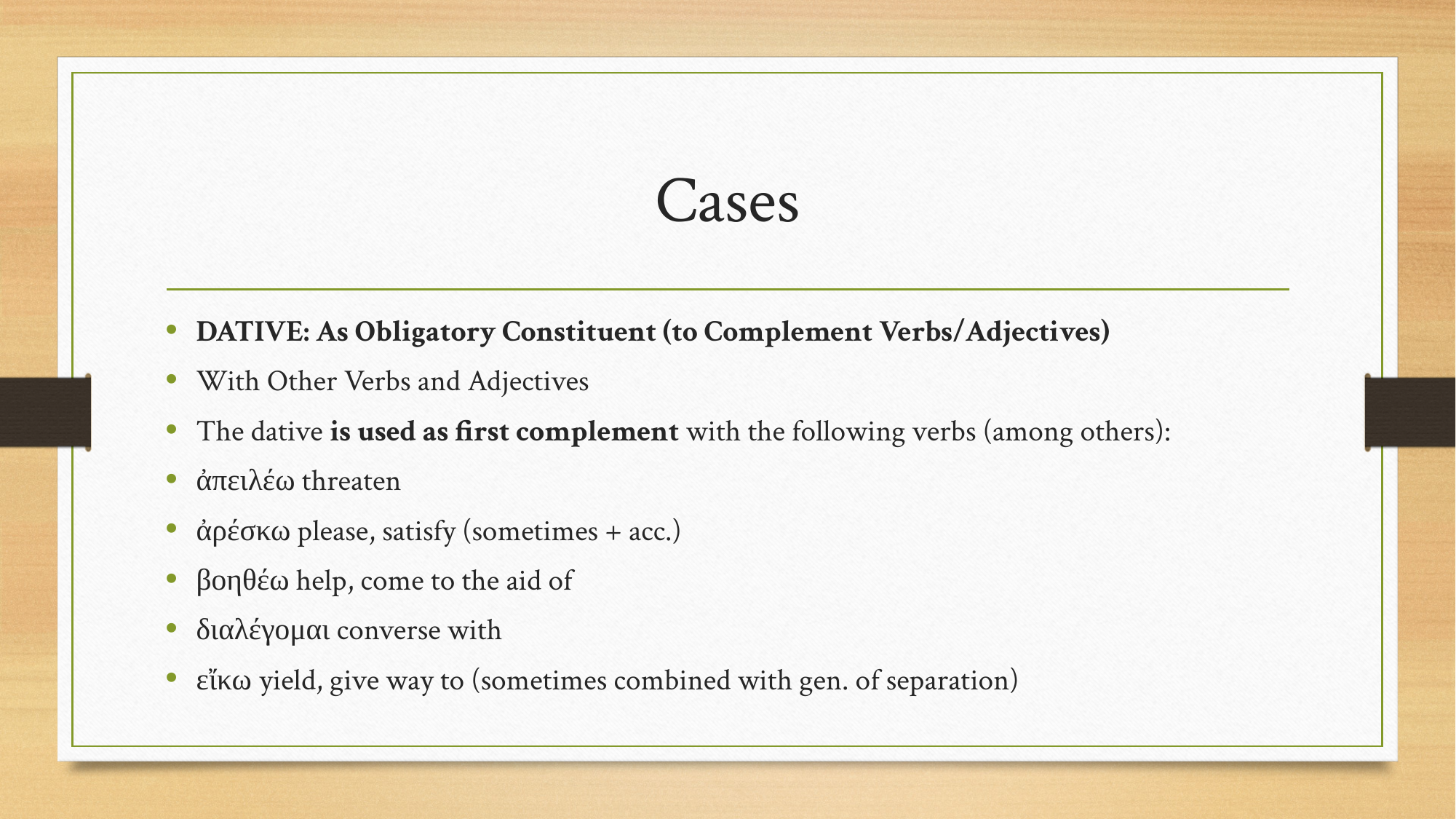

# Cases
DATIVE: As Obligatory Constituent (to Complement Verbs/Adjectives)
With Other Verbs and Adjectives
The dative is used as first complement with the following verbs (among others):
ἀπειλέω threaten
ἀρέσκω please, satisfy (sometimes + acc.)
βοηθέω help, come to the aid of
διαλέγομαι converse with
εἴκω yield, give way to (sometimes combined with gen. of separation)